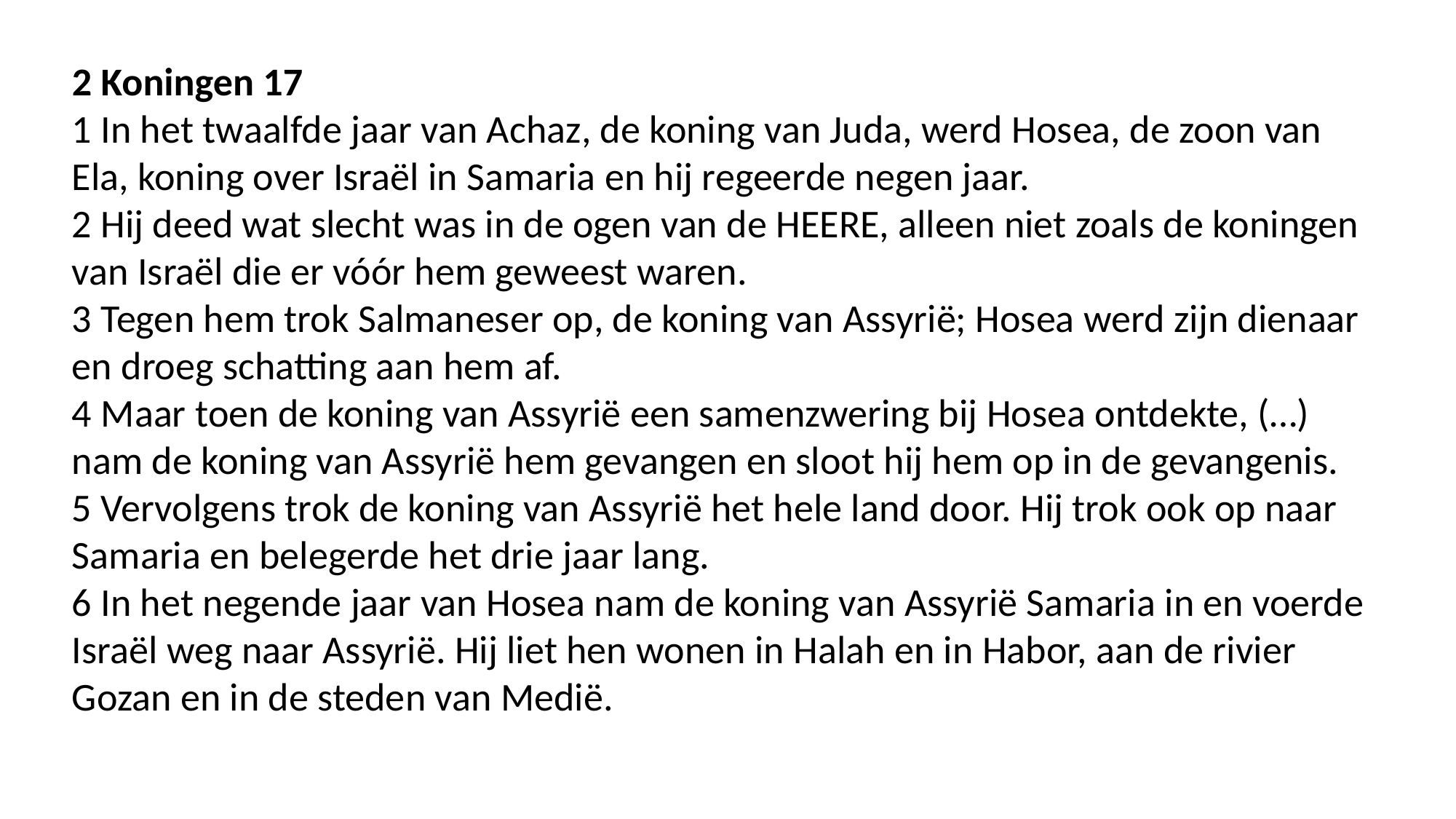

2 Koningen 17
1 In het twaalfde jaar van Achaz, de koning van Juda, werd Hosea, de zoon van Ela, koning over Israël in Samaria en hij regeerde negen jaar.
2 Hij deed wat slecht was in de ogen van de HEERE, alleen niet zoals de koningen van Israël die er vóór hem geweest waren.
3 Tegen hem trok Salmaneser op, de koning van Assyrië; Hosea werd zijn dienaar en droeg schatting aan hem af.
4 Maar toen de koning van Assyrië een samenzwering bij Hosea ontdekte, (…) nam de koning van Assyrië hem gevangen en sloot hij hem op in de gevangenis.
5 Vervolgens trok de koning van Assyrië het hele land door. Hij trok ook op naar Samaria en belegerde het drie jaar lang.
6 In het negende jaar van Hosea nam de koning van Assyrië Samaria in en voerde Israël weg naar Assyrië. Hij liet hen wonen in Halah en in Habor, aan de rivier Gozan en in de steden van Medië.